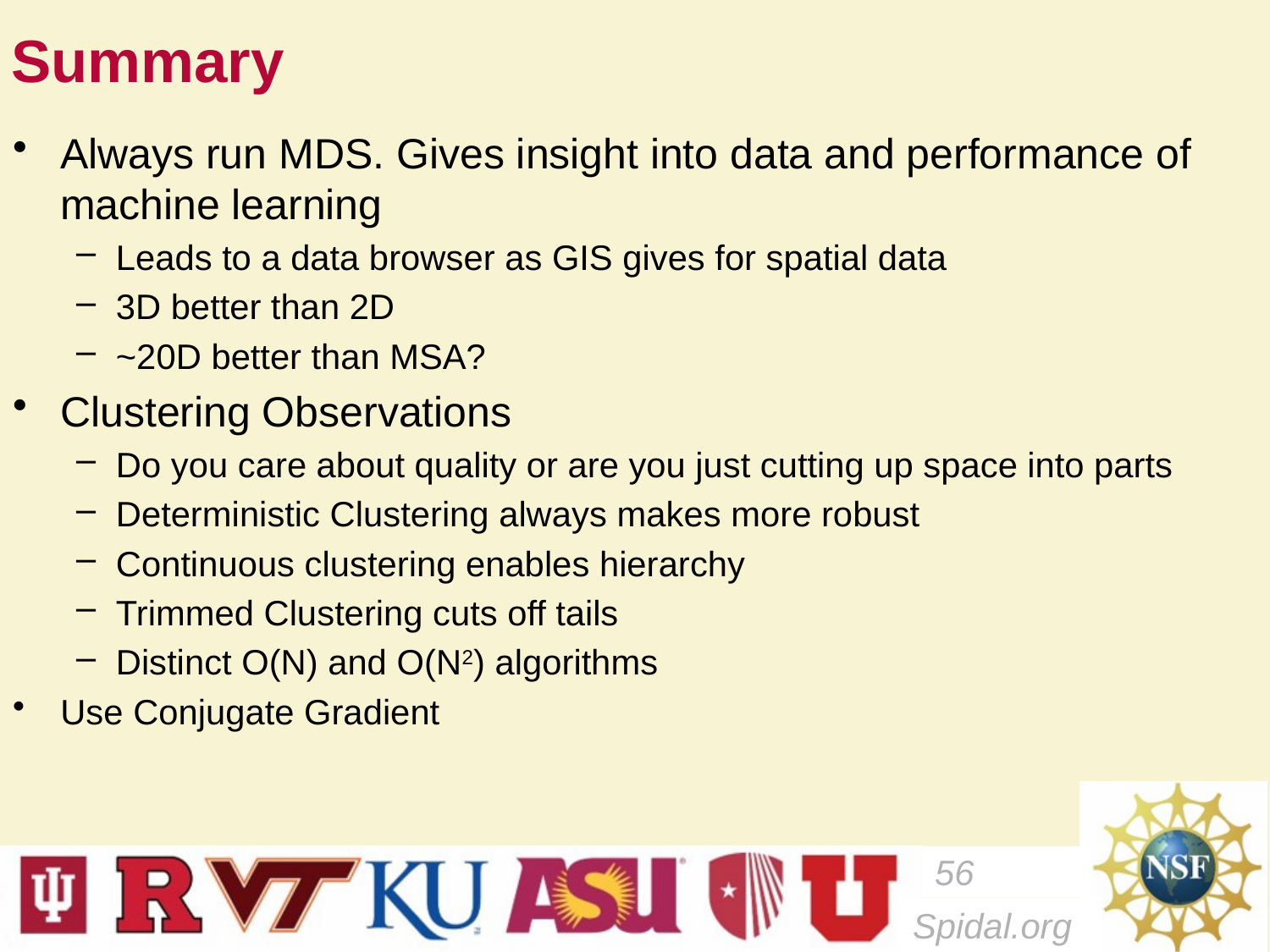

# Summary
Always run MDS. Gives insight into data and performance of machine learning
Leads to a data browser as GIS gives for spatial data
3D better than 2D
~20D better than MSA?
Clustering Observations
Do you care about quality or are you just cutting up space into parts
Deterministic Clustering always makes more robust
Continuous clustering enables hierarchy
Trimmed Clustering cuts off tails
Distinct O(N) and O(N2) algorithms
Use Conjugate Gradient